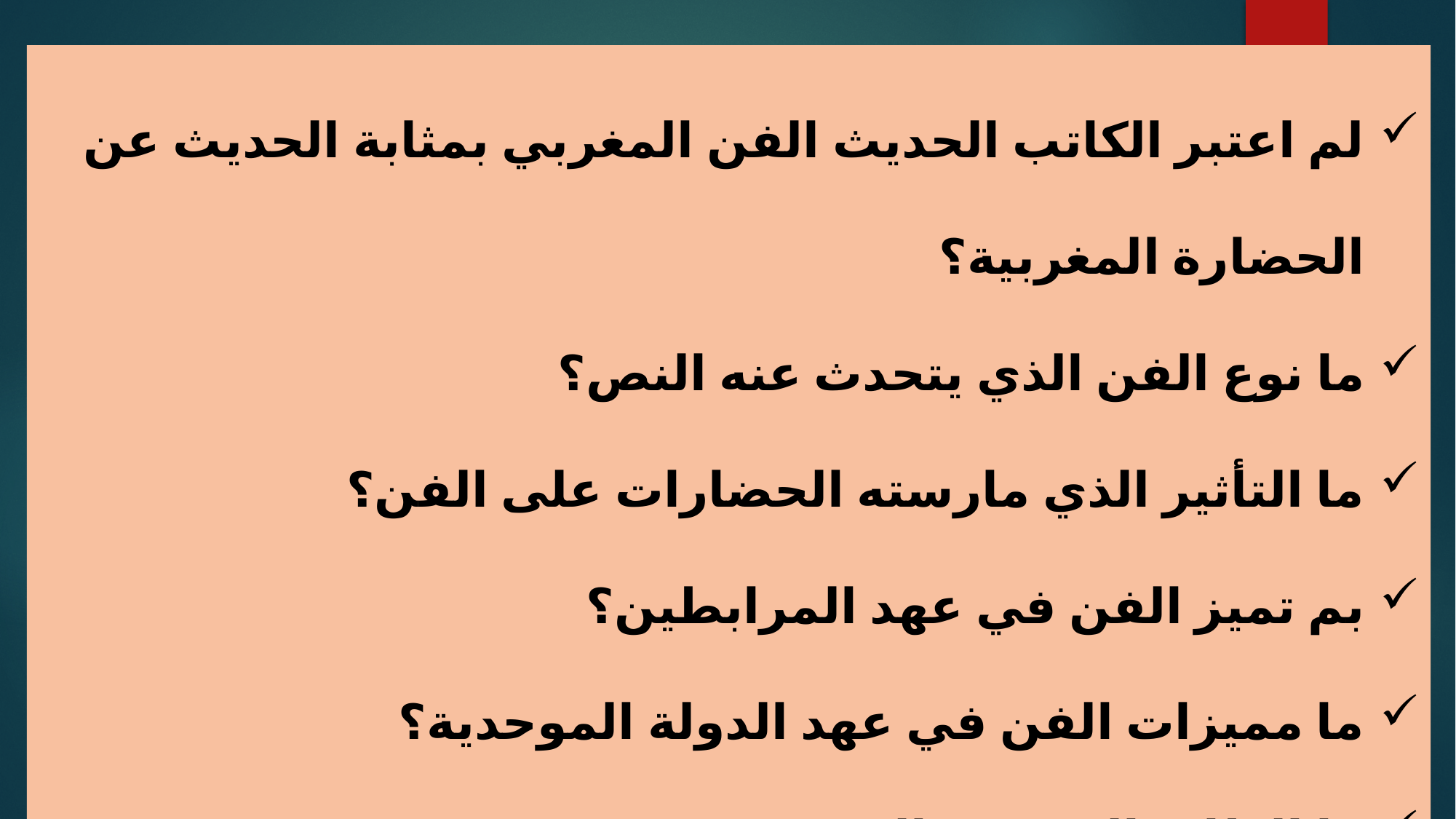

لم اعتبر الكاتب الحديث الفن المغربي بمثابة الحديث عن الحضارة المغربية؟
ما نوع الفن الذي يتحدث عنه النص؟
ما التأثير الذي مارسته الحضارات على الفن؟
بم تميز الفن في عهد المرابطين؟
ما مميزات الفن في عهد الدولة الموحدية؟
ما الطابع الذي ميز الفن في عهد بني مرين؟